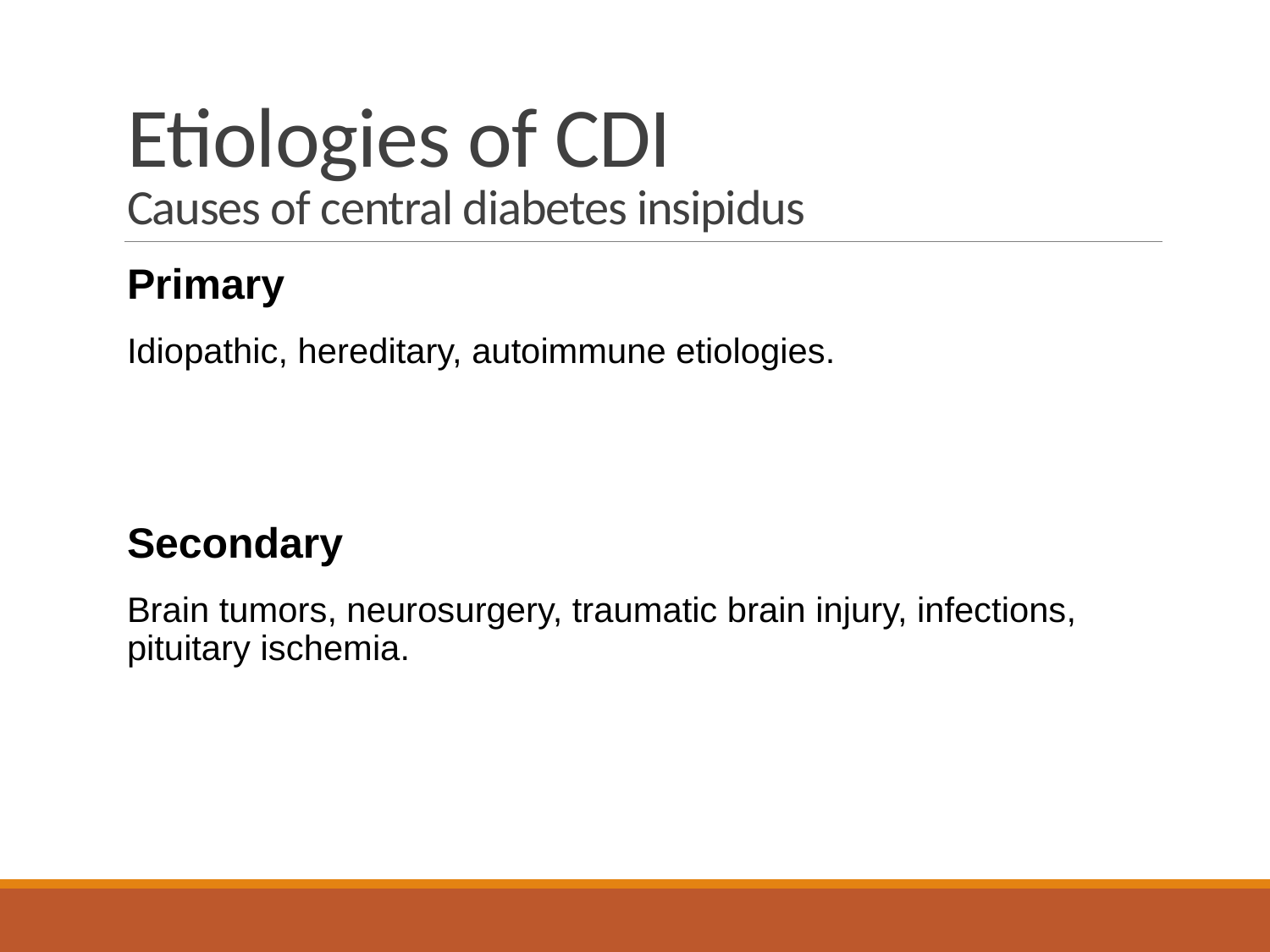

# Etiologies of CDI Causes of central diabetes insipidus
Primary
Idiopathic, hereditary, autoimmune etiologies.

Secondary
Brain tumors, neurosurgery, traumatic brain injury, infections, pituitary ischemia.